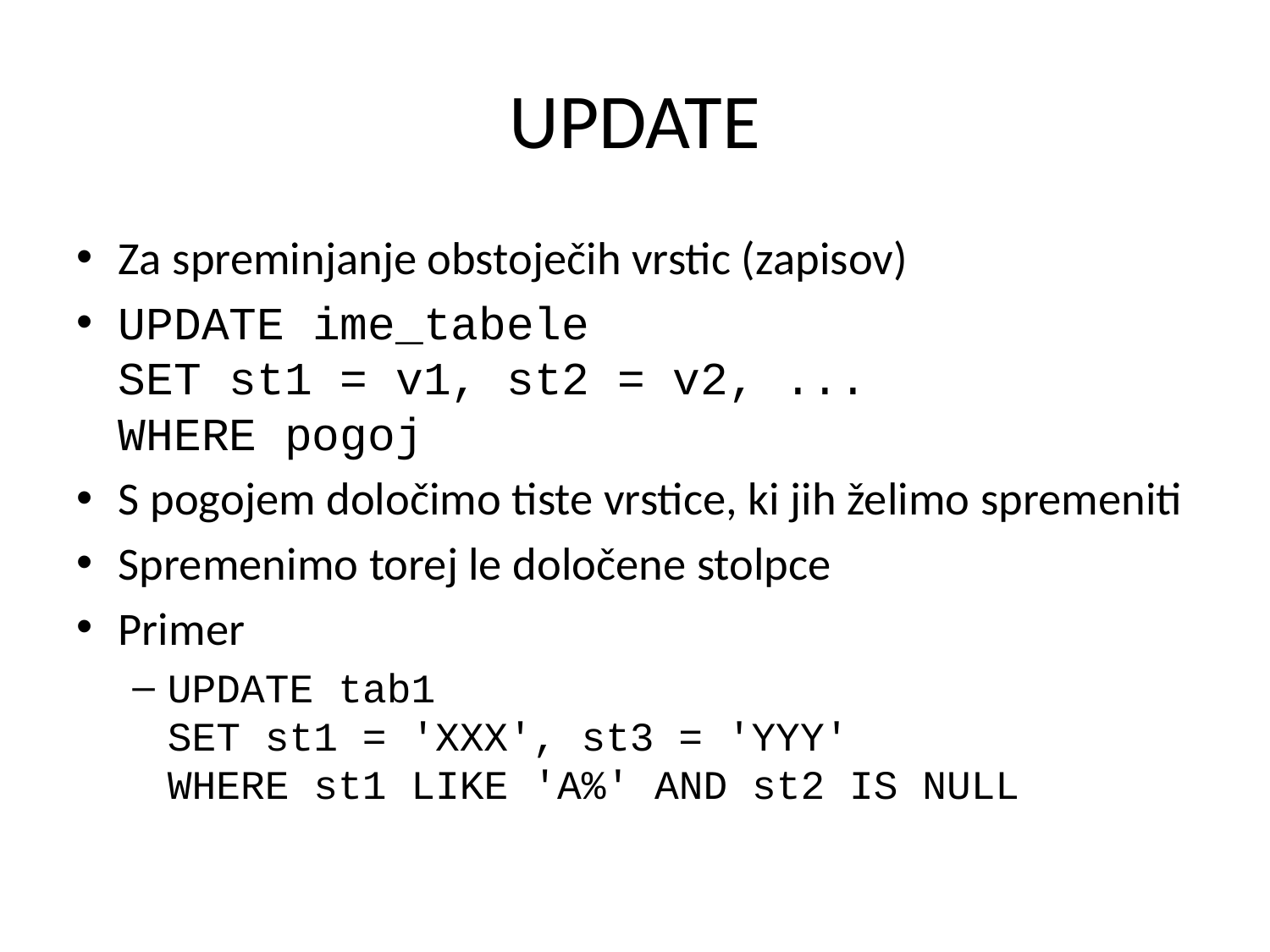

# UPDATE
Za spreminjanje obstoječih vrstic (zapisov)
UPDATE ime_tabele
SET st1 = v1, st2 = v2, ...
WHERE pogoj
S pogojem določimo tiste vrstice, ki jih želimo spremeniti
Spremenimo torej le določene stolpce
Primer
UPDATE tab1
SET st1 = 'XXX', st3 = 'YYY'
WHERE st1 LIKE 'A%' AND st2 IS NULL